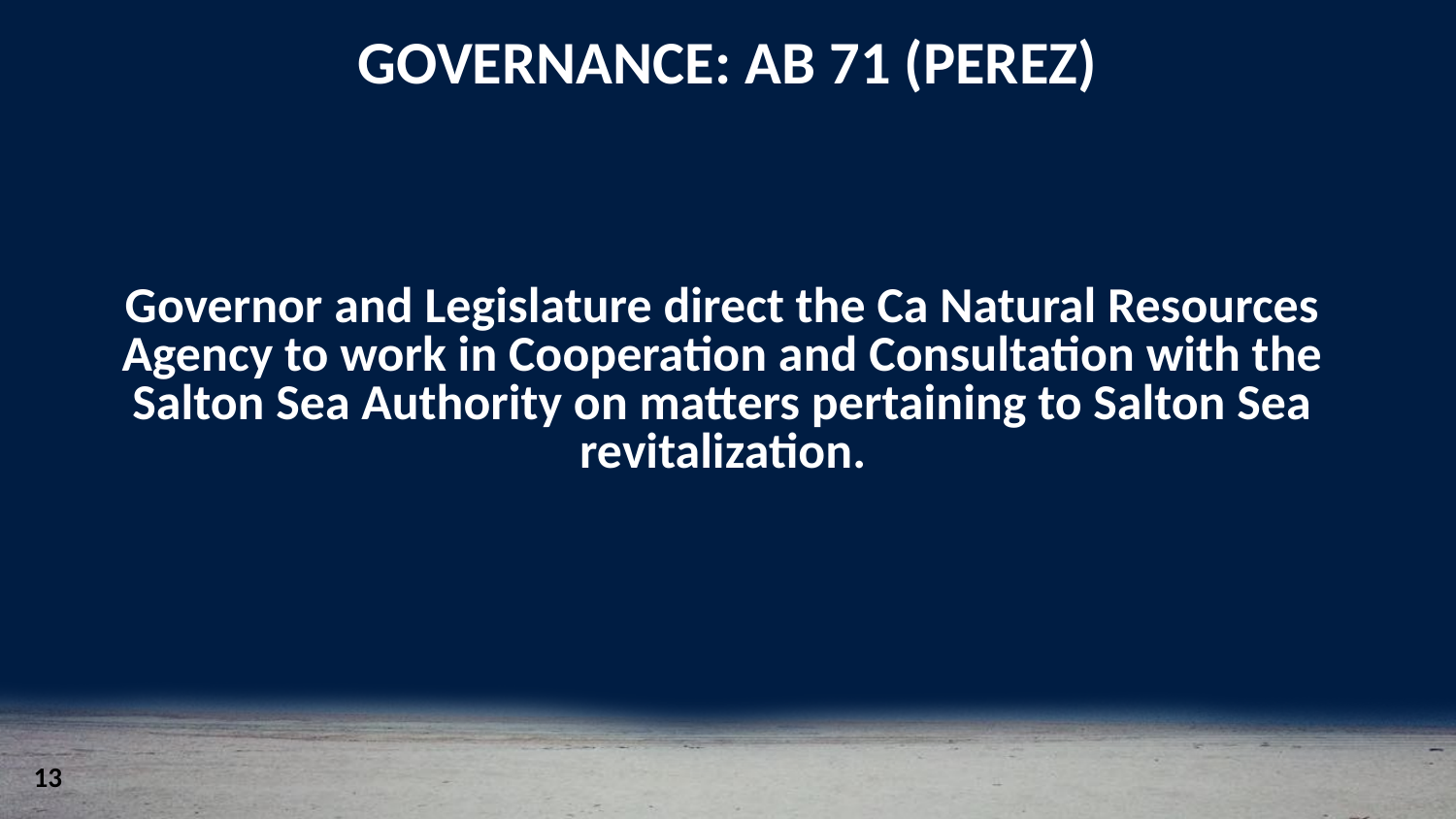

# Governance: AB 71 (Perez)
Governor and Legislature direct the Ca Natural Resources Agency to work in Cooperation and Consultation with the Salton Sea Authority on matters pertaining to Salton Sea revitalization.